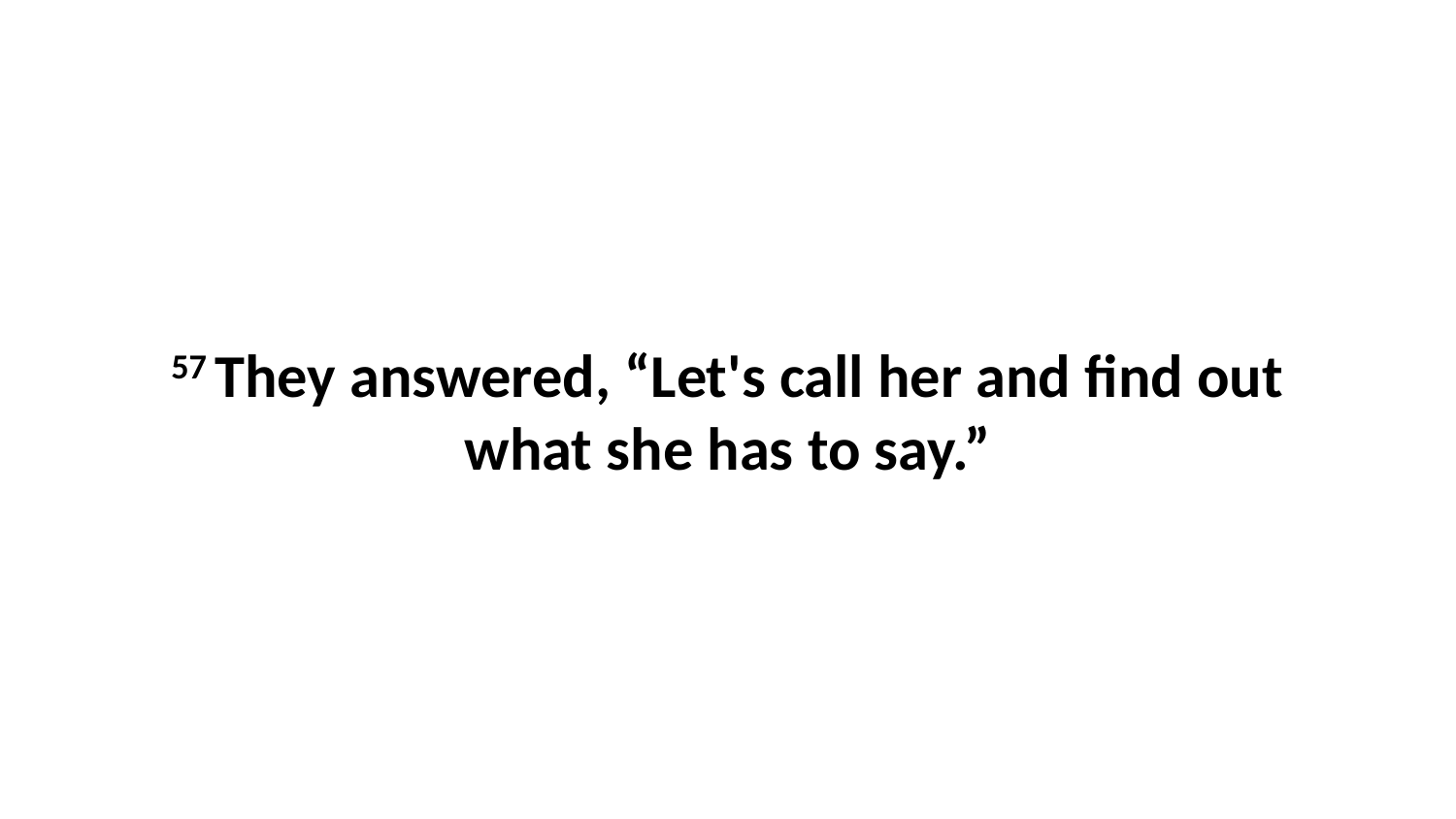

57 They answered, “Let's call her and find out what she has to say.”